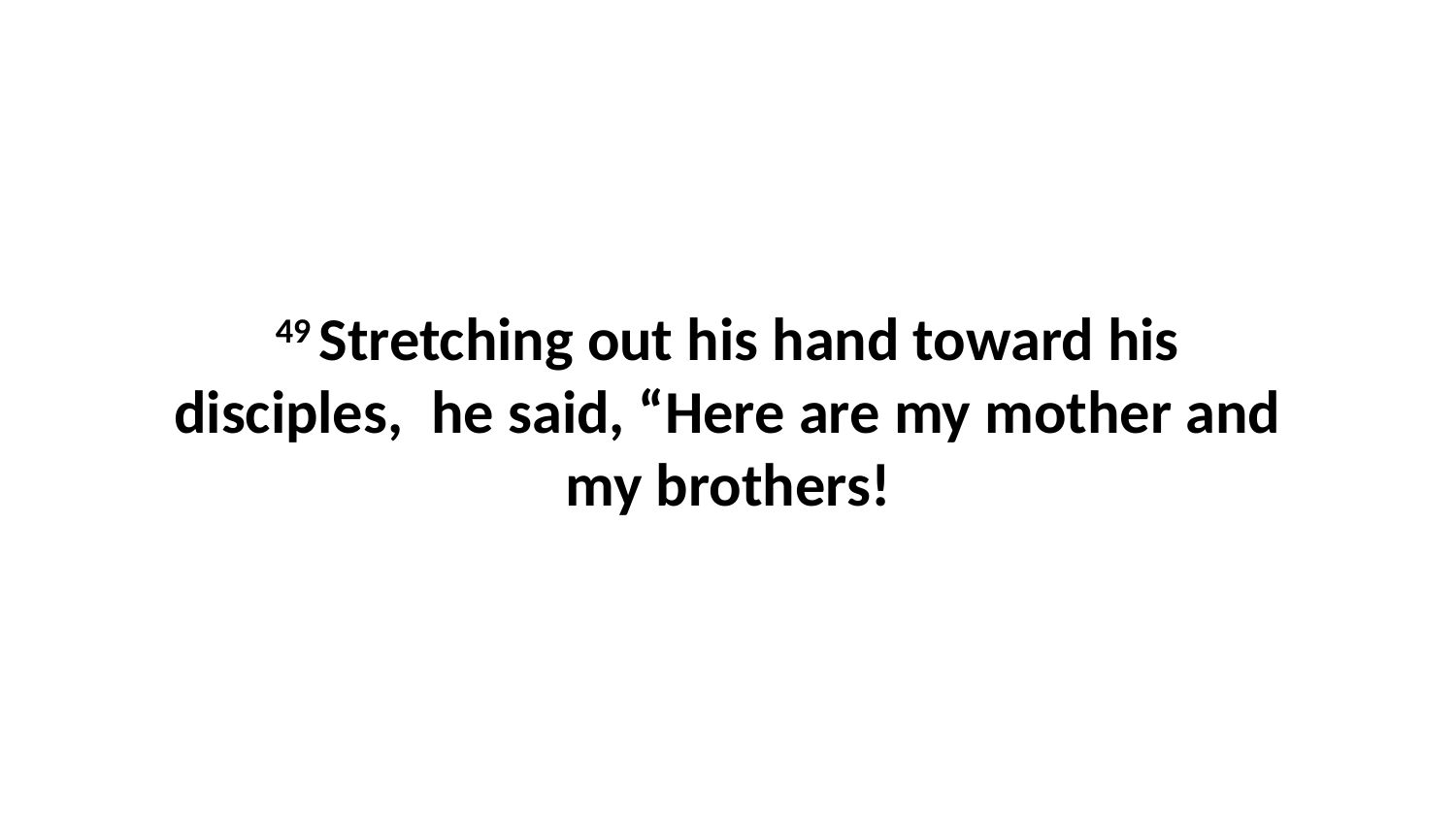

49 Stretching out his hand toward his disciples,  he said, “Here are my mother and my brothers!